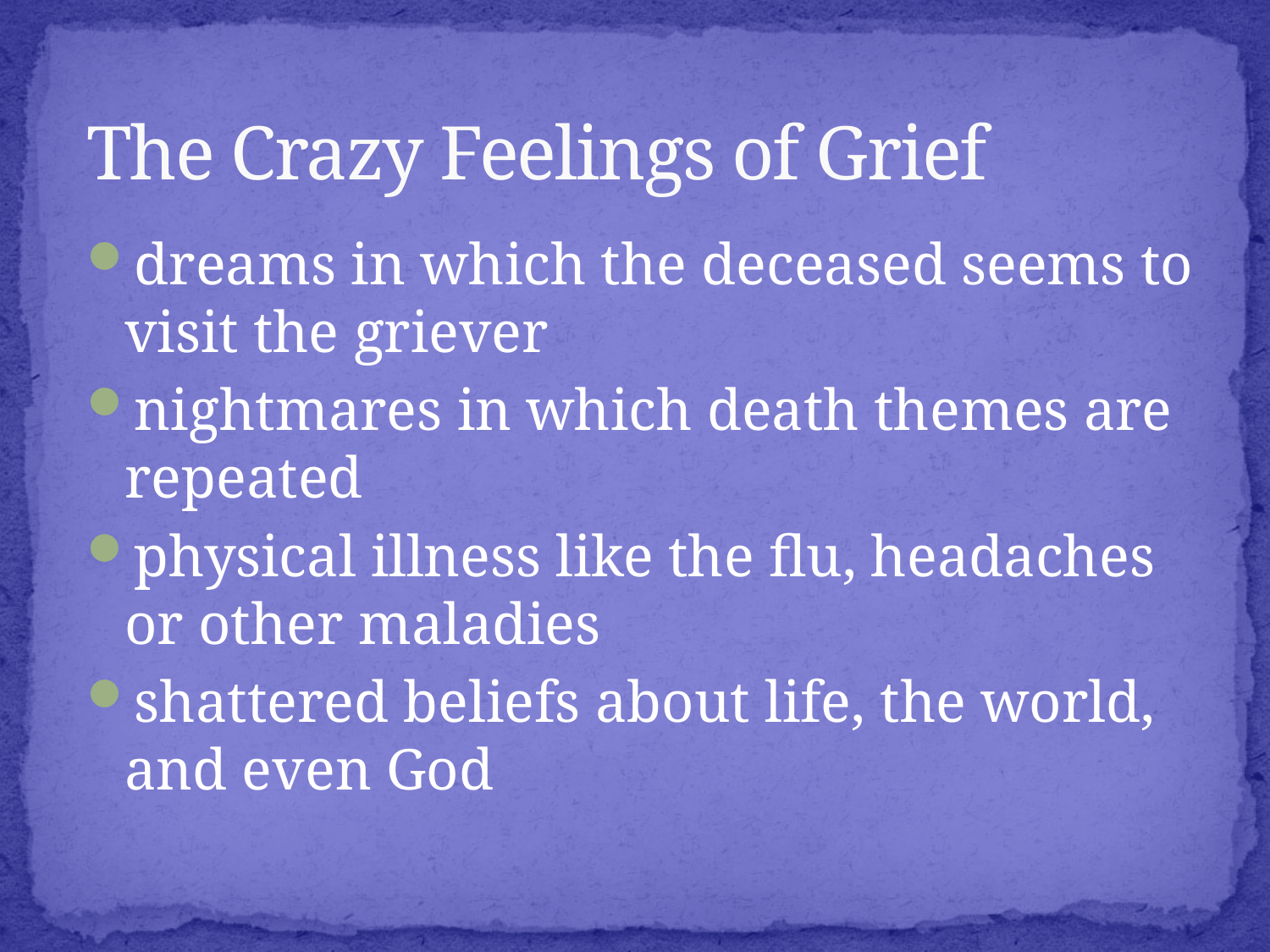

# The Crazy Feelings of Grief
dreams in which the deceased seems to visit the griever
nightmares in which death themes are repeated
physical illness like the flu, headaches or other maladies
shattered beliefs about life, the world, and even God